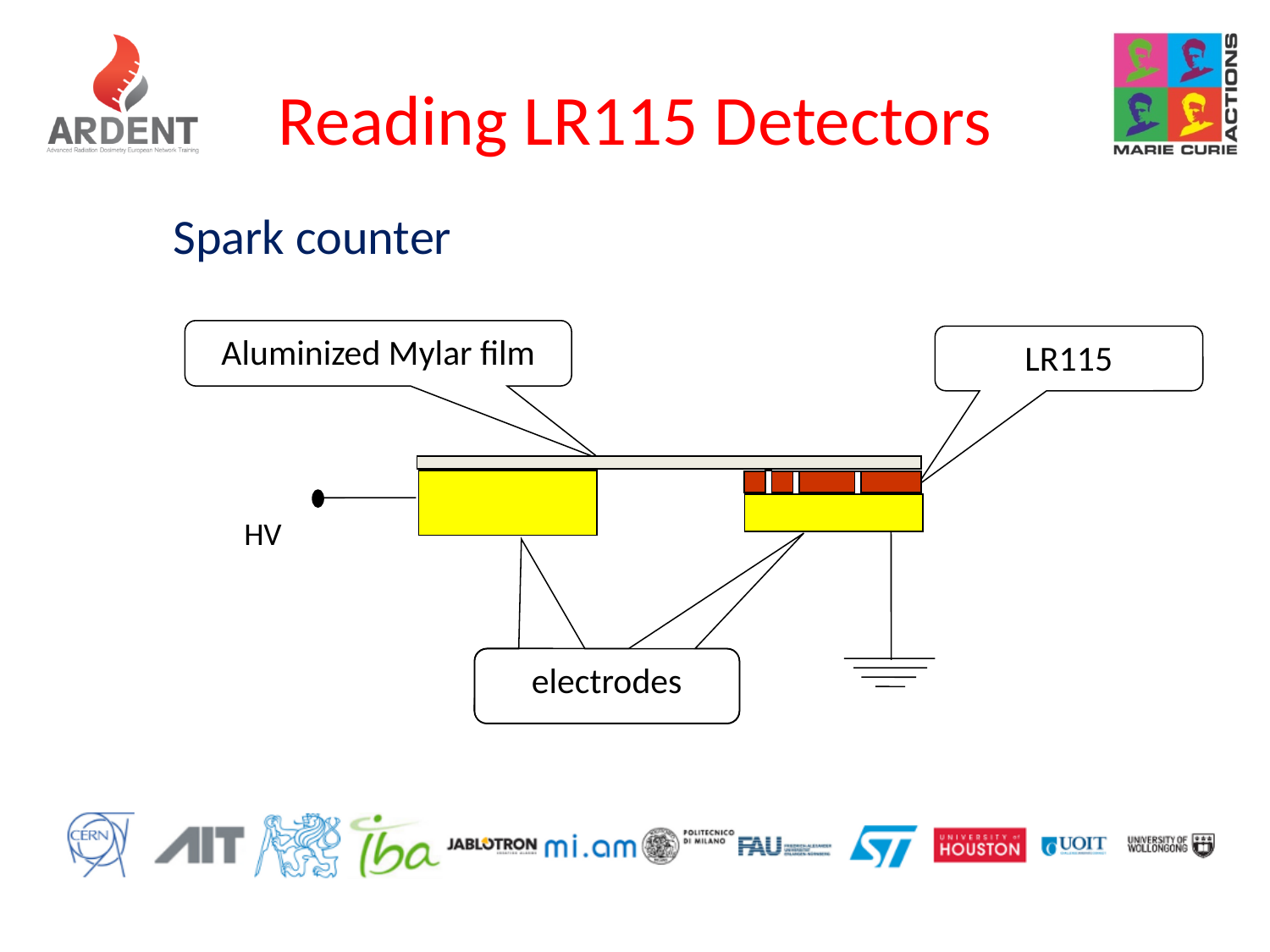

Reading LR115 Detectors
Spark counter
Aluminized Mylar film
LR115

HV

electrodes